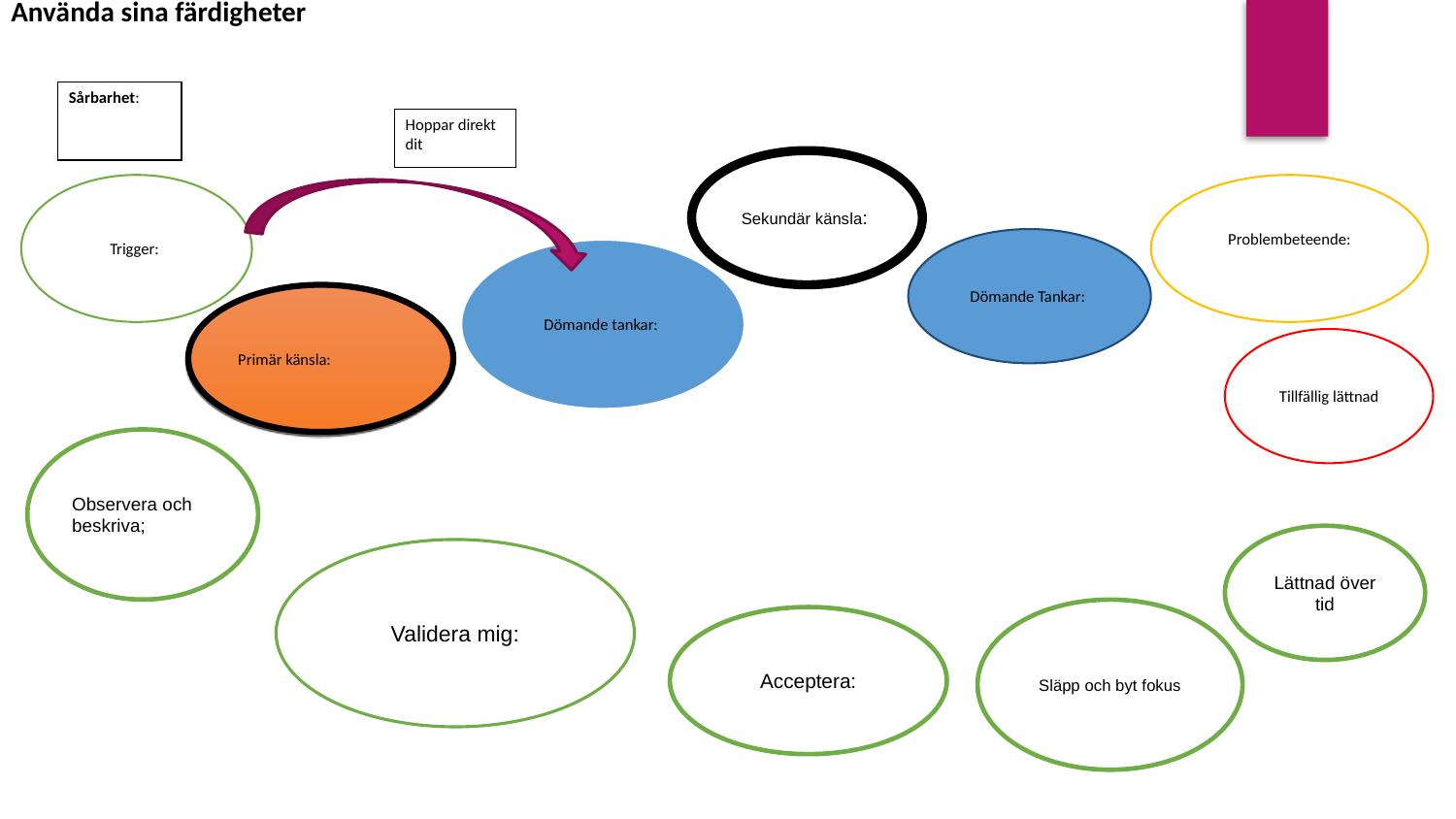

Använda sina färdigheter

Sårbarhet:
Hoppar direkt dit
Sekundär känsla:
Trigger:
Problembeteende:

Dömande Tankar:
Dömande tankar:
Primär känsla:
Tillfällig lättnad
Observera och beskriva;
Lättnad över tid
Validera mig:
Släpp och byt fokus
Acceptera: